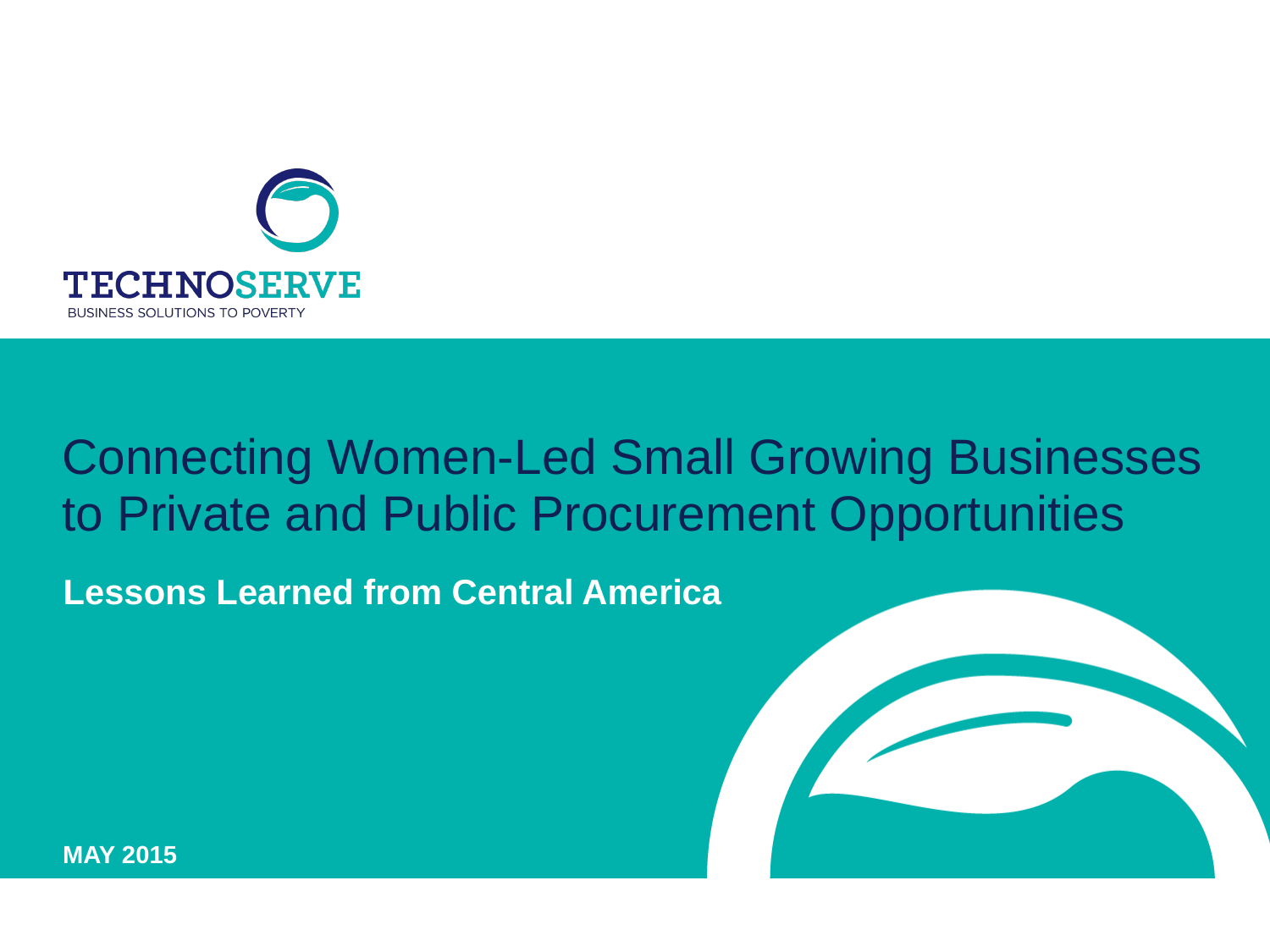

# Connecting Women-Led Small Growing Businesses to Private and Public Procurement Opportunities
Lessons Learned from Central America
MAY 2015